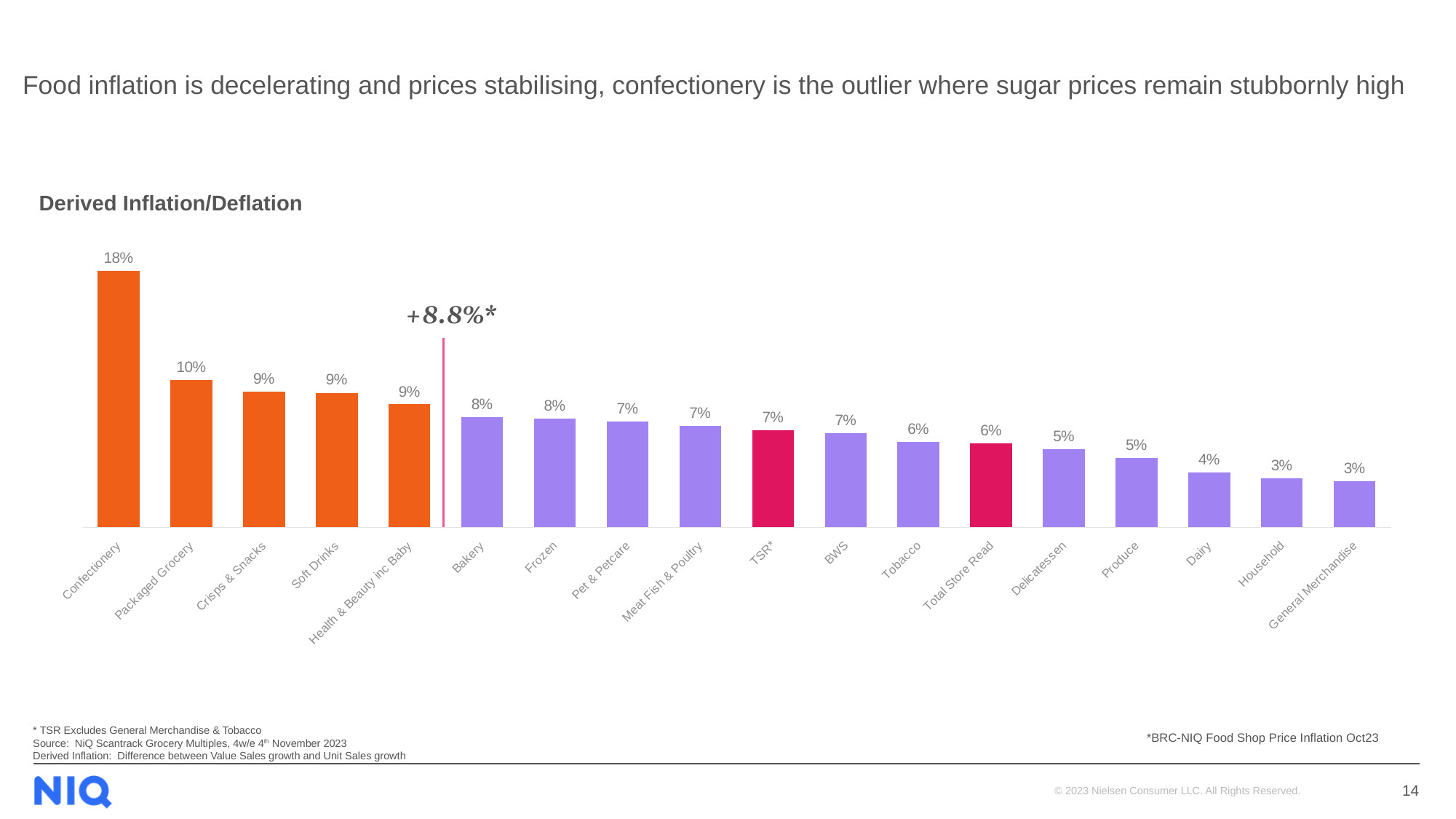

# Food inflation is decelerating and prices stabilising, confectionery is the outlier where sugar prices remain stubbornly high
Derived Inflation/Deflation

### Chart

| Category | Derived Inflation |
|---|---|
| Confectionery | 0.177 |
| Packaged Grocery | 0.102 |
| Crisps & Snacks | 0.094 |
| Soft Drinks | 0.093 |
| Health & Beauty inc Baby | 0.085 |
| Bakery | 0.076 |
| Frozen | 0.075 |
| Pet & Petcare | 0.073 |
| Meat Fish & Poultry | 0.07 |
| TSR* | 0.067 |
| BWS | 0.065 |
| Tobacco | 0.059 |
| Total Store Read | 0.058 |
| Delicatessen | 0.054 |
| Produce | 0.048 |
| Dairy | 0.038 |
| Household | 0.034 |
| General Merchandise | 0.032 |
+8.8%*
* TSR Excludes General Merchandise & Tobacco
Source:  NiQ Scantrack Grocery Multiples, 4w/e 4th November 2023
Derived Inflation:  Difference between Value Sales growth and Unit Sales growth
*BRC-NIQ Food Shop Price Inflation Oct23
14